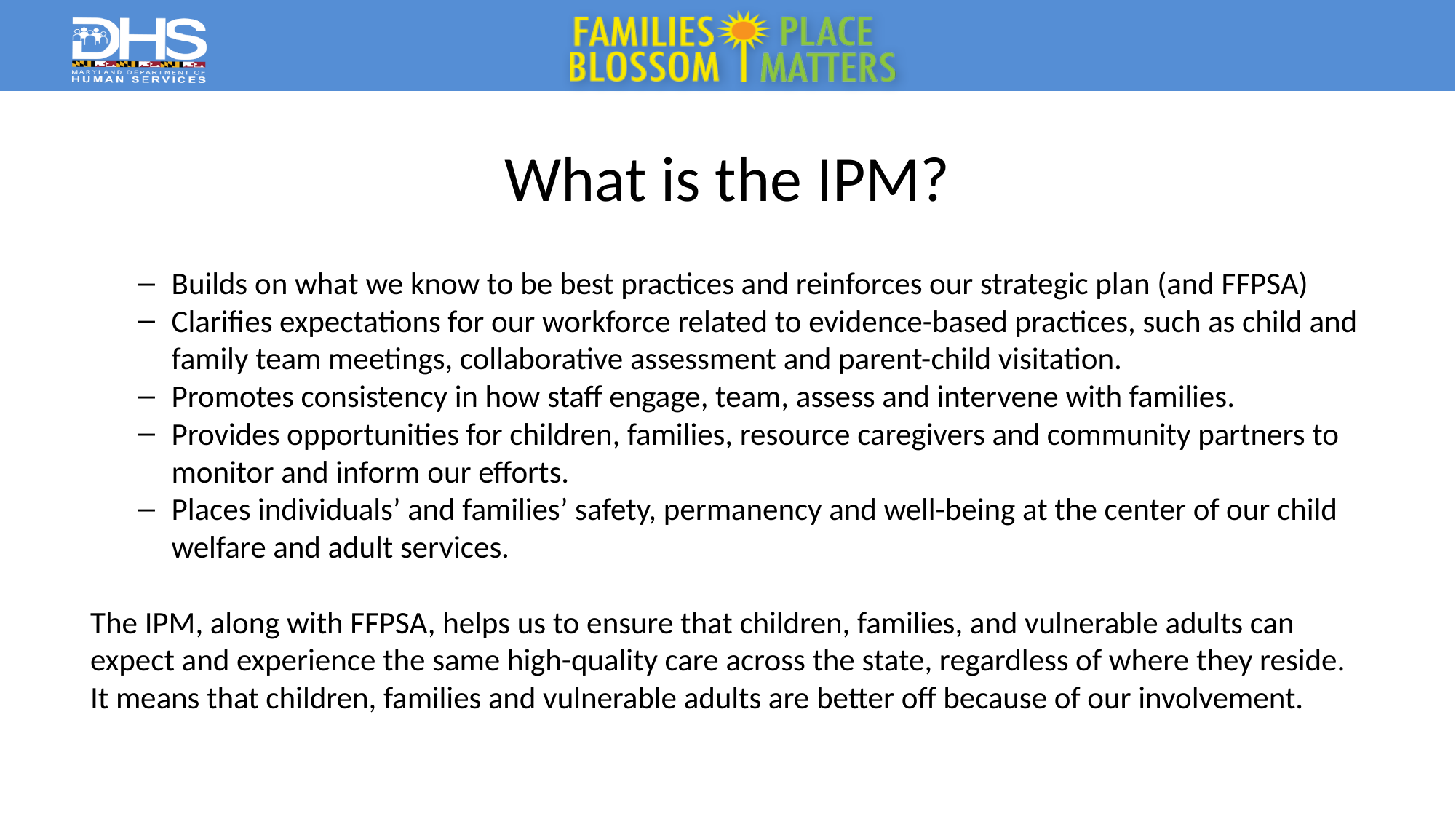

# What is the IPM?

Builds on what we know to be best practices and reinforces our strategic plan (and FFPSA)
Clarifies expectations for our workforce related to evidence-based practices, such as child and family team meetings, collaborative assessment and parent-child visitation.
Promotes consistency in how staff engage, team, assess and intervene with families.
Provides opportunities for children, families, resource caregivers and community partners to monitor and inform our efforts.
Places individuals’ and families’ safety, permanency and well-being at the center of our child welfare and adult services.

The IPM, along with FFPSA, helps us to ensure that children, families, and vulnerable adults can expect and experience the same high-quality care across the state, regardless of where they reside.  It means that children, families and vulnerable adults are better off because of our involvement.